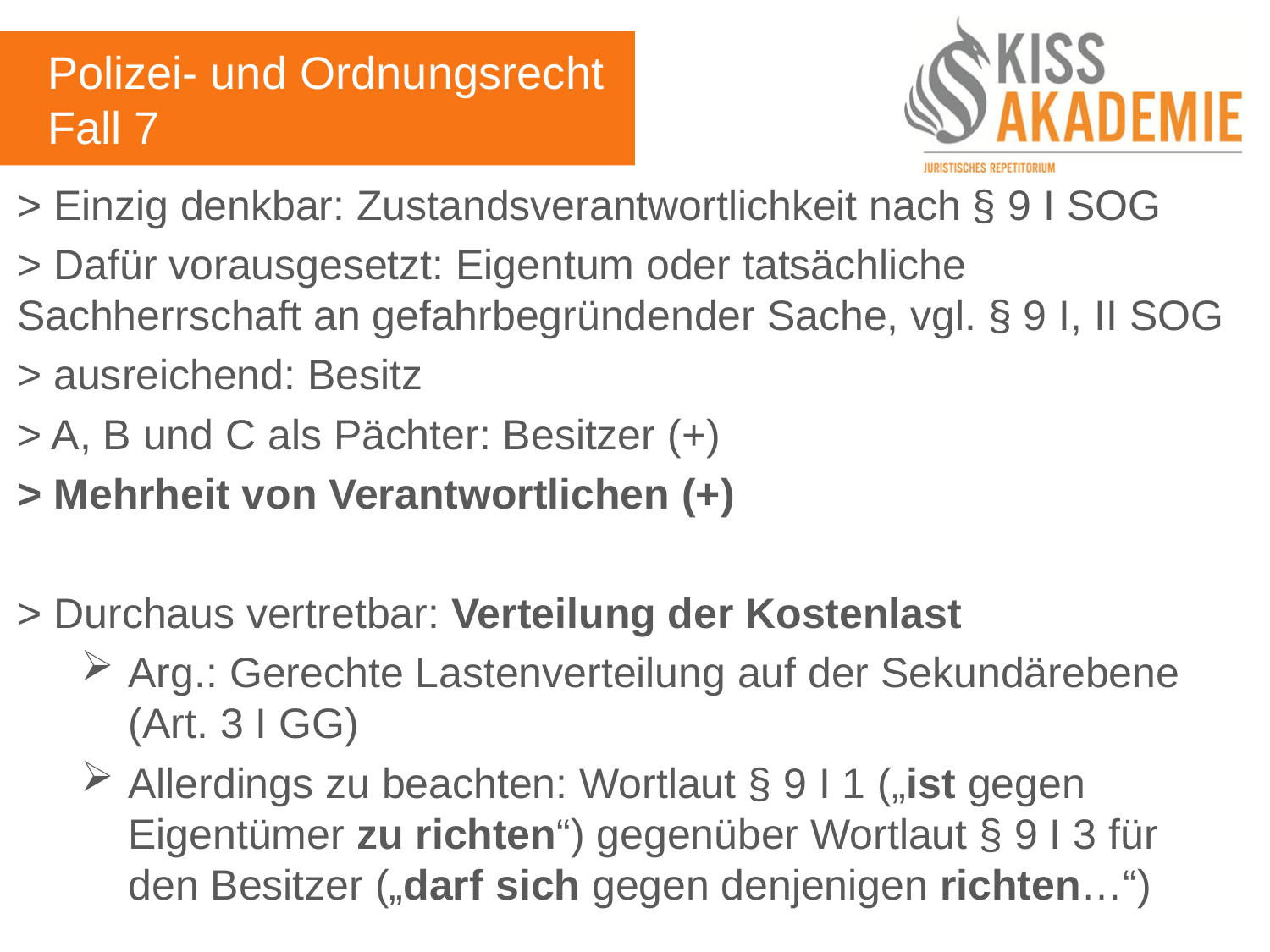

Polizei- und Ordnungsrecht
Fall 7
> Einzig denkbar: Zustandsverantwortlichkeit nach § 9 I SOG
> Dafür vorausgesetzt: Eigentum oder tatsächliche Sachherrschaft an gefahrbegründender Sache, vgl. § 9 I, II SOG
> ausreichend: Besitz
> A, B und C als Pächter: Besitzer (+)
> Mehrheit von Verantwortlichen (+)

> Durchaus vertretbar: Verteilung der Kostenlast
Arg.: Gerechte Lastenverteilung auf der Sekundärebene (Art. 3 I GG)
Allerdings zu beachten: Wortlaut § 9 I 1 („ist gegen Eigentümer zu richten“) gegenüber Wortlaut § 9 I 3 für den Besitzer („darf sich gegen denjenigen richten…“)